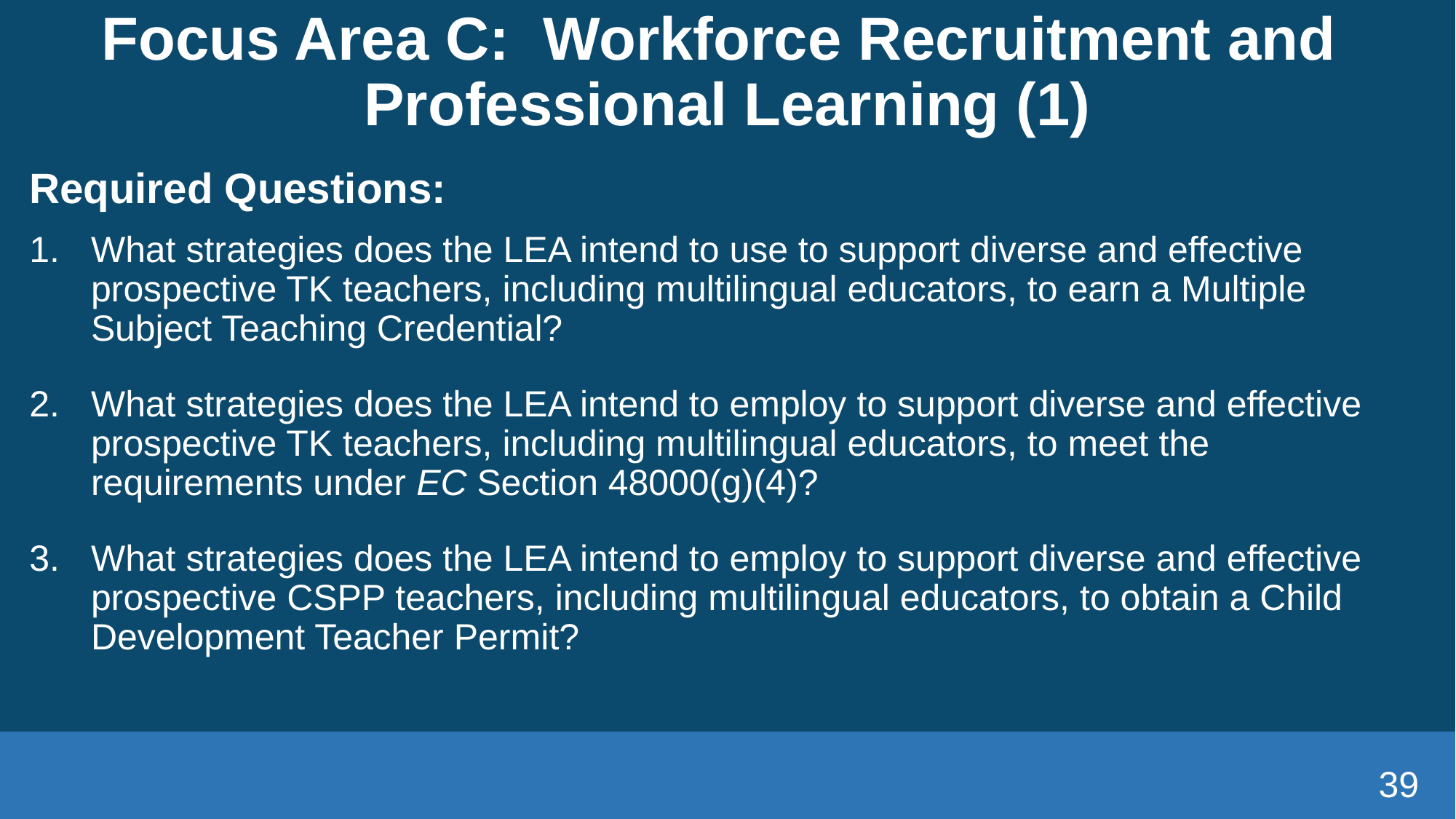

# Focus Area C:  Workforce Recruitment and Professional Learning (1)
Required Questions:
What strategies does the LEA intend to use to support diverse and effective prospective TK teachers, including multilingual educators, to earn a Multiple Subject Teaching Credential?
What strategies does the LEA intend to employ to support diverse and effective prospective TK teachers, including multilingual educators, to meet the requirements under EC Section 48000(g)(4)?
What strategies does the LEA intend to employ to support diverse and effective prospective CSPP teachers, including multilingual educators, to obtain a Child Development Teacher Permit?
39